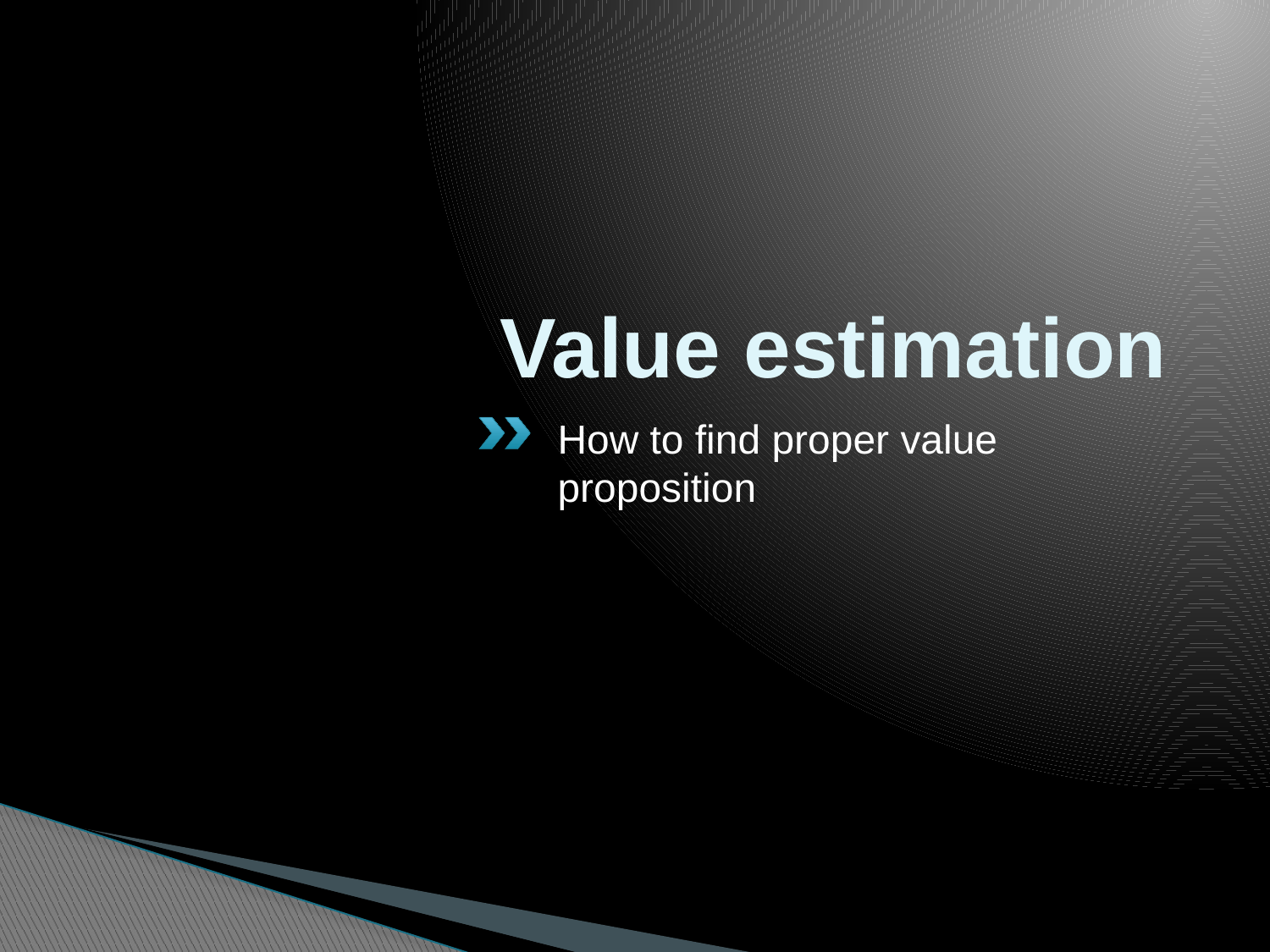

# Value estimation
How to find proper value proposition